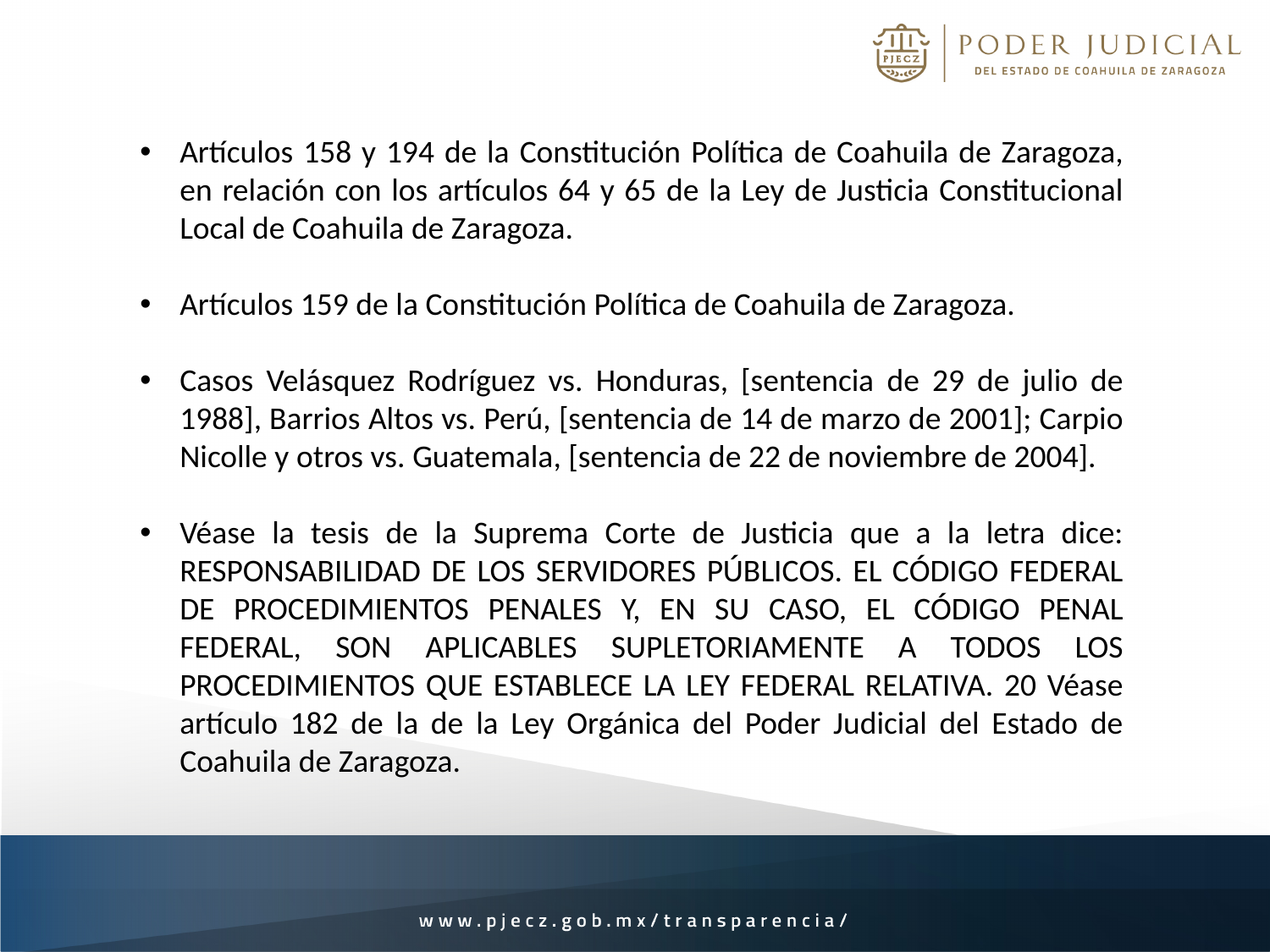

Artículos 158 y 194 de la Constitución Política de Coahuila de Zaragoza, en relación con los artículos 64 y 65 de la Ley de Justicia Constitucional Local de Coahuila de Zaragoza.

Artículos 159 de la Constitución Política de Coahuila de Zaragoza.

Casos Velásquez Rodríguez vs. Honduras, [sentencia de 29 de julio de 1988], Barrios Altos vs. Perú, [sentencia de 14 de marzo de 2001]; Carpio Nicolle y otros vs. Guatemala, [sentencia de 22 de noviembre de 2004].

Véase la tesis de la Suprema Corte de Justicia que a la letra dice: RESPONSABILIDAD DE LOS SERVIDORES PÚBLICOS. EL CÓDIGO FEDERAL DE PROCEDIMIENTOS PENALES Y, EN SU CASO, EL CÓDIGO PENAL FEDERAL, SON APLICABLES SUPLETORIAMENTE A TODOS LOS PROCEDIMIENTOS QUE ESTABLECE LA LEY FEDERAL RELATIVA. 20 Véase artículo 182 de la de la Ley Orgánica del Poder Judicial del Estado de Coahuila de Zaragoza.